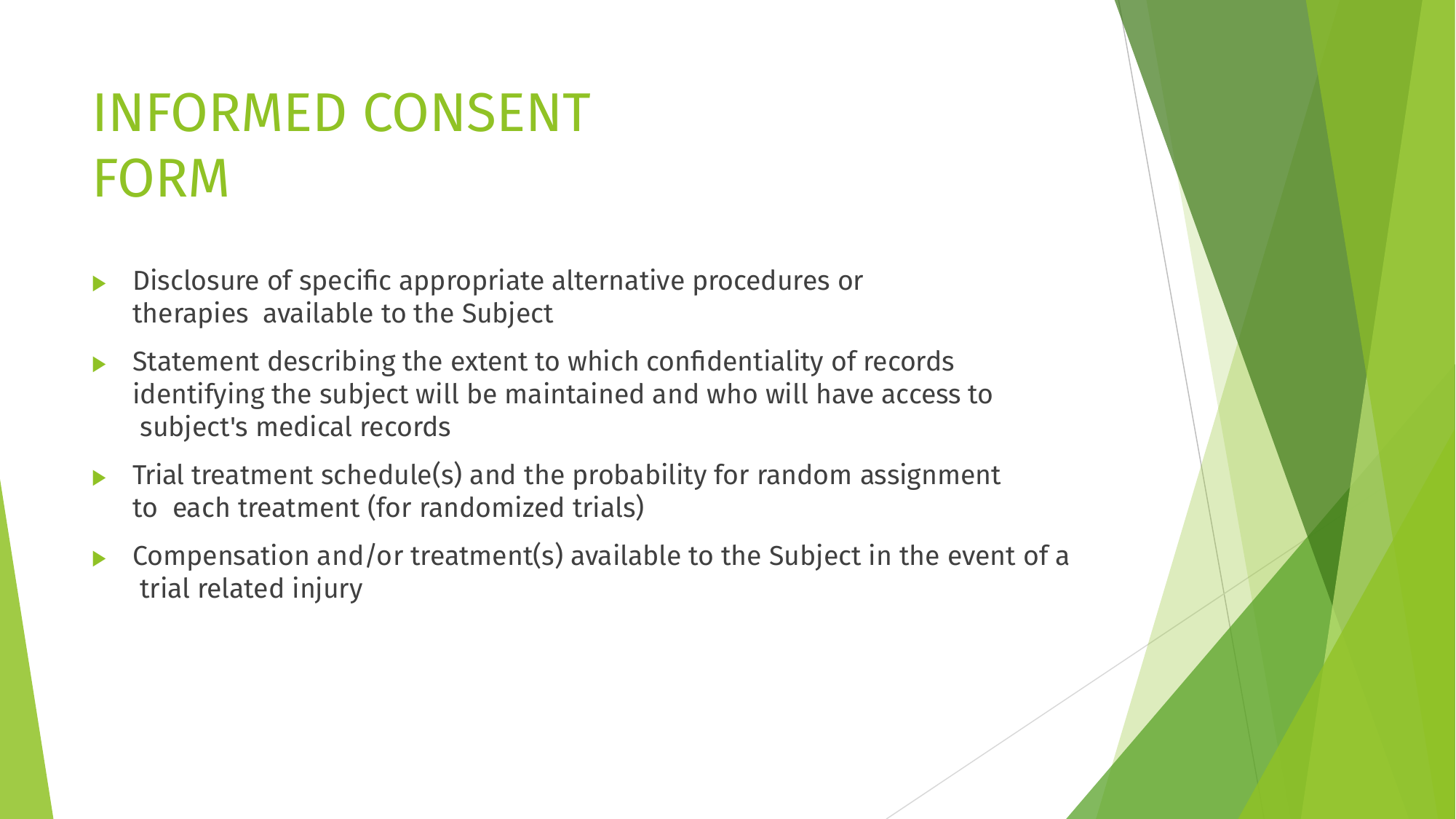

# INFORMED CONSENT FORM
▶	Disclosure of specific appropriate alternative procedures or therapies  available to the Subject
▶	Statement describing the extent to which confidentiality of records  identifying the subject will be maintained and who will have access to  subject's medical records
▶	Trial treatment schedule(s) and the probability for random assignment to  each treatment (for randomized trials)
▶	Compensation and/or treatment(s) available to the Subject in the event of a  trial related injury